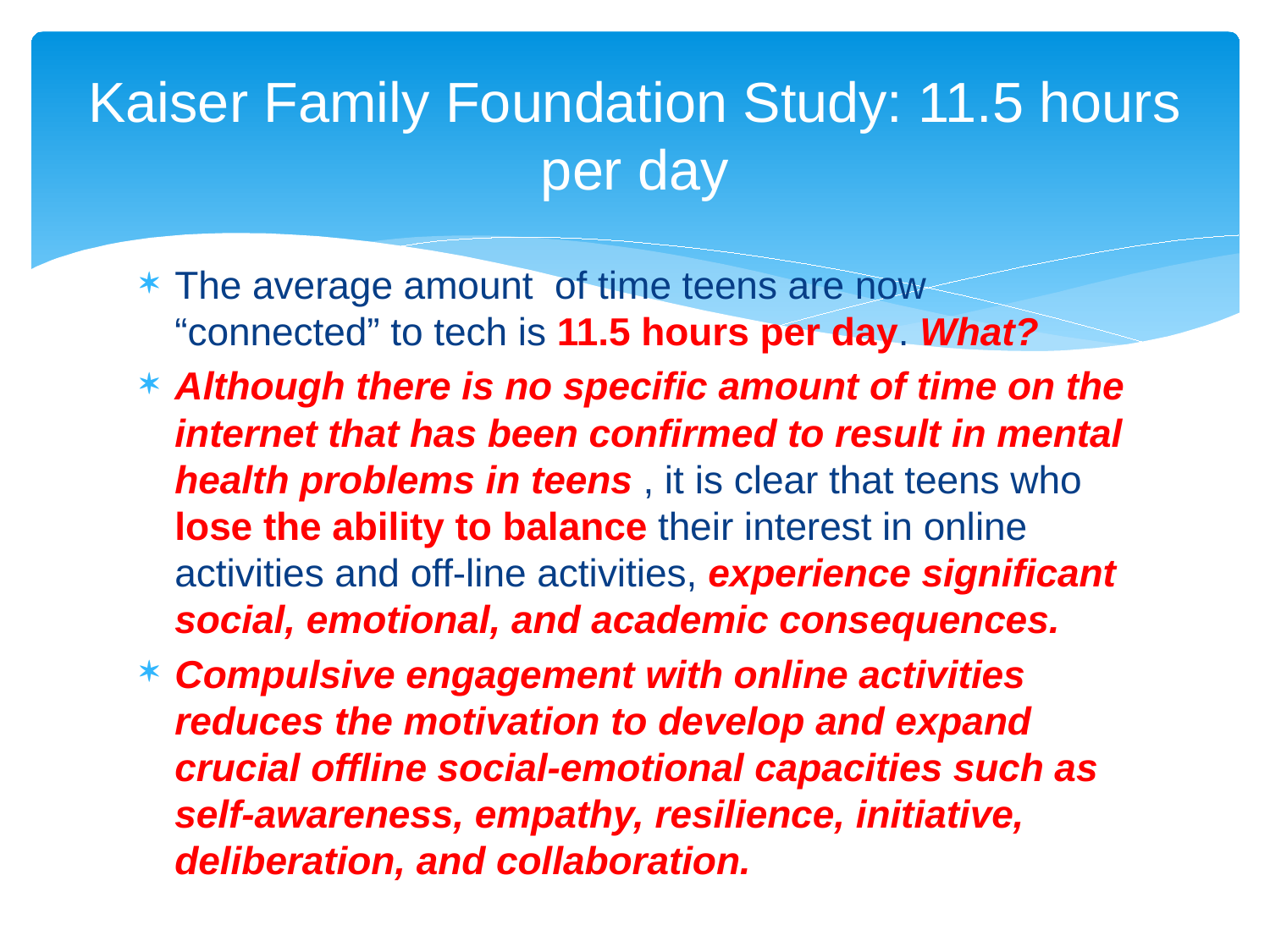

# Kaiser Family Foundation Study: 11.5 hours per day
The average amount  of time teens are now “connected” to tech is 11.5 hours per day. What?
Although there is no specific amount of time on the internet that has been confirmed to result in mental health problems in teens , it is clear that teens who lose the ability to balance their interest in online activities and off-line activities, experience significant social, emotional, and academic consequences.
Compulsive engagement with online activities reduces the motivation to develop and expand crucial offline social-emotional capacities such as self-awareness, empathy, resilience, initiative, deliberation, and collaboration.